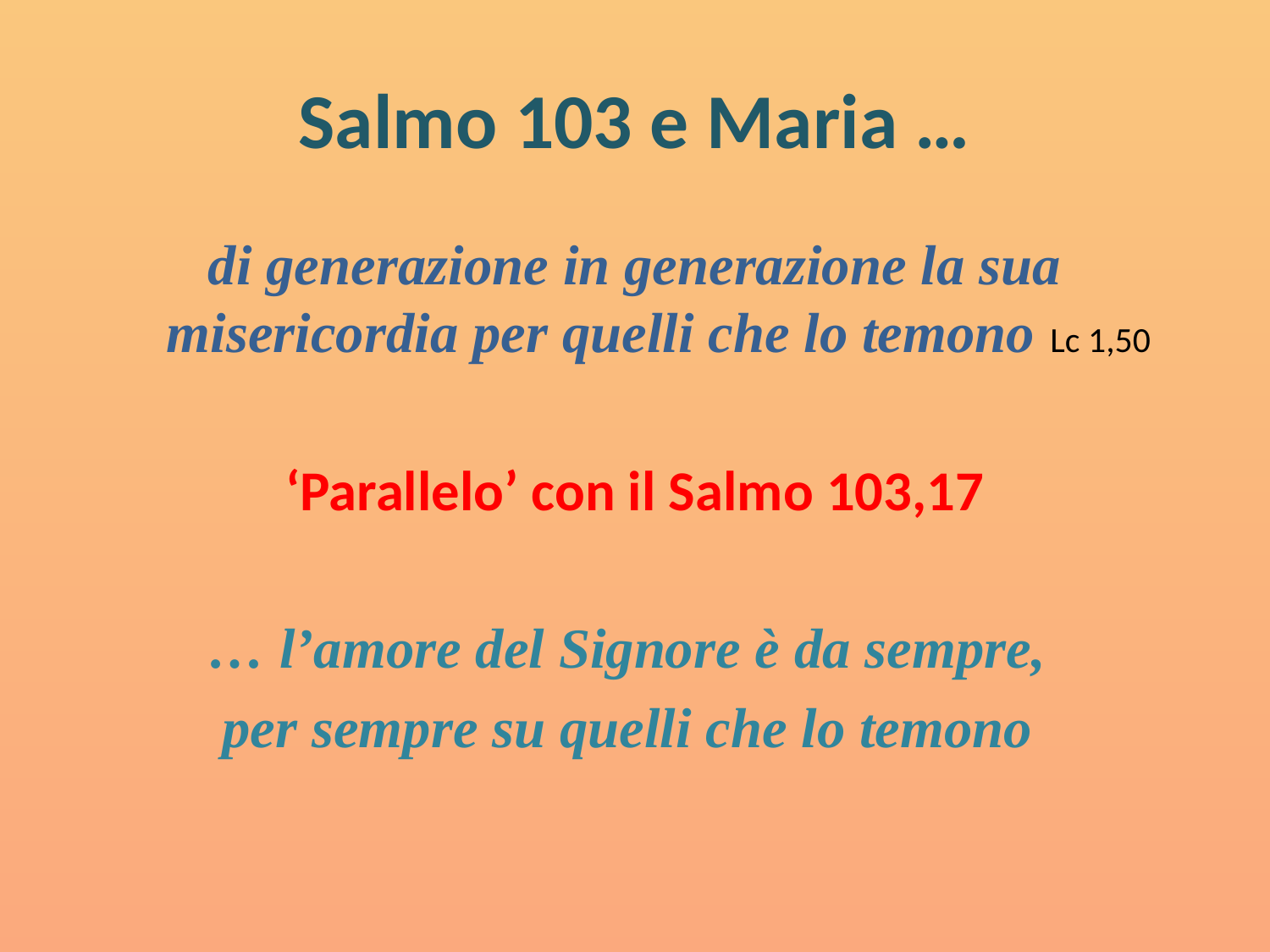

# Salmo 103 e Maria …
di generazione in generazione la sua misericordia per quelli che lo temono Lc 1,50

‘Parallelo’ con il Salmo 103,17

… l’amore del Signore è da sempre,
per sempre su quelli che lo temono